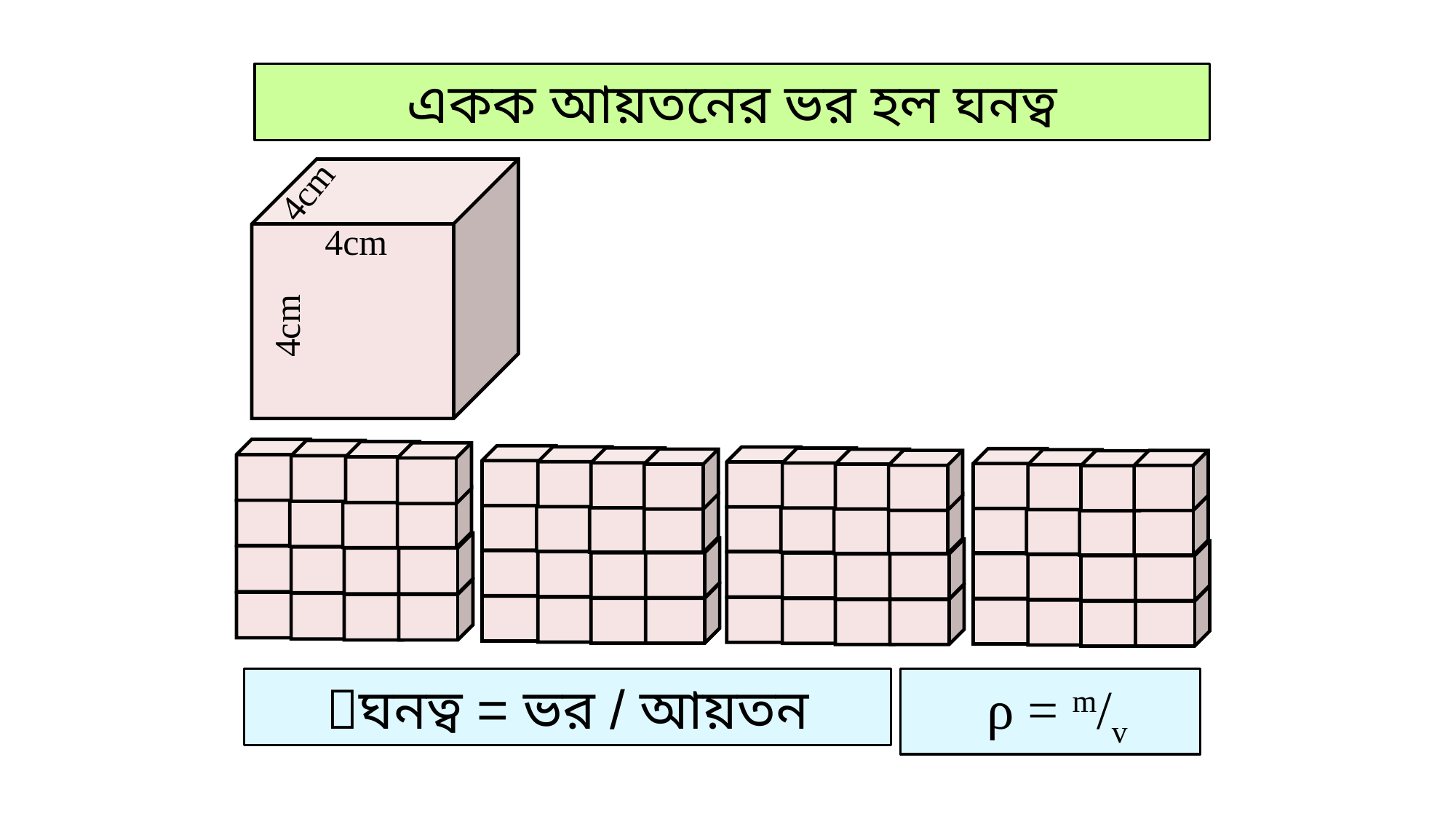

একক আয়তনের ভর হল ঘনত্ব

4cm
4cm
4cm

∴ঘনত্ব = ভর / আয়তন
 ρ = m/v